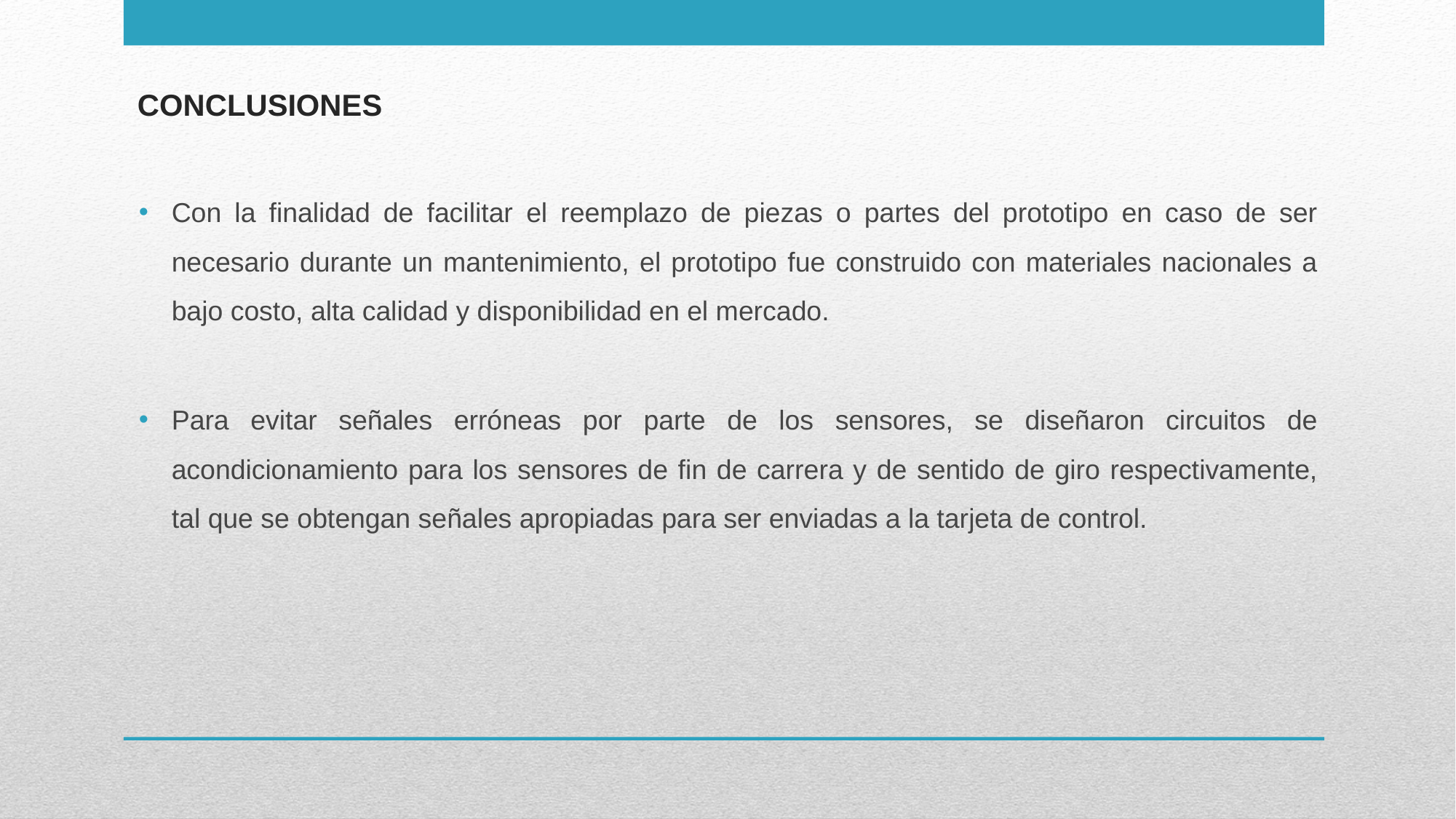

# CONCLUSIONES
Con la finalidad de facilitar el reemplazo de piezas o partes del prototipo en caso de ser necesario durante un mantenimiento, el prototipo fue construido con materiales nacionales a bajo costo, alta calidad y disponibilidad en el mercado.

Para evitar señales erróneas por parte de los sensores, se diseñaron circuitos de acondicionamiento para los sensores de fin de carrera y de sentido de giro respectivamente, tal que se obtengan señales apropiadas para ser enviadas a la tarjeta de control.